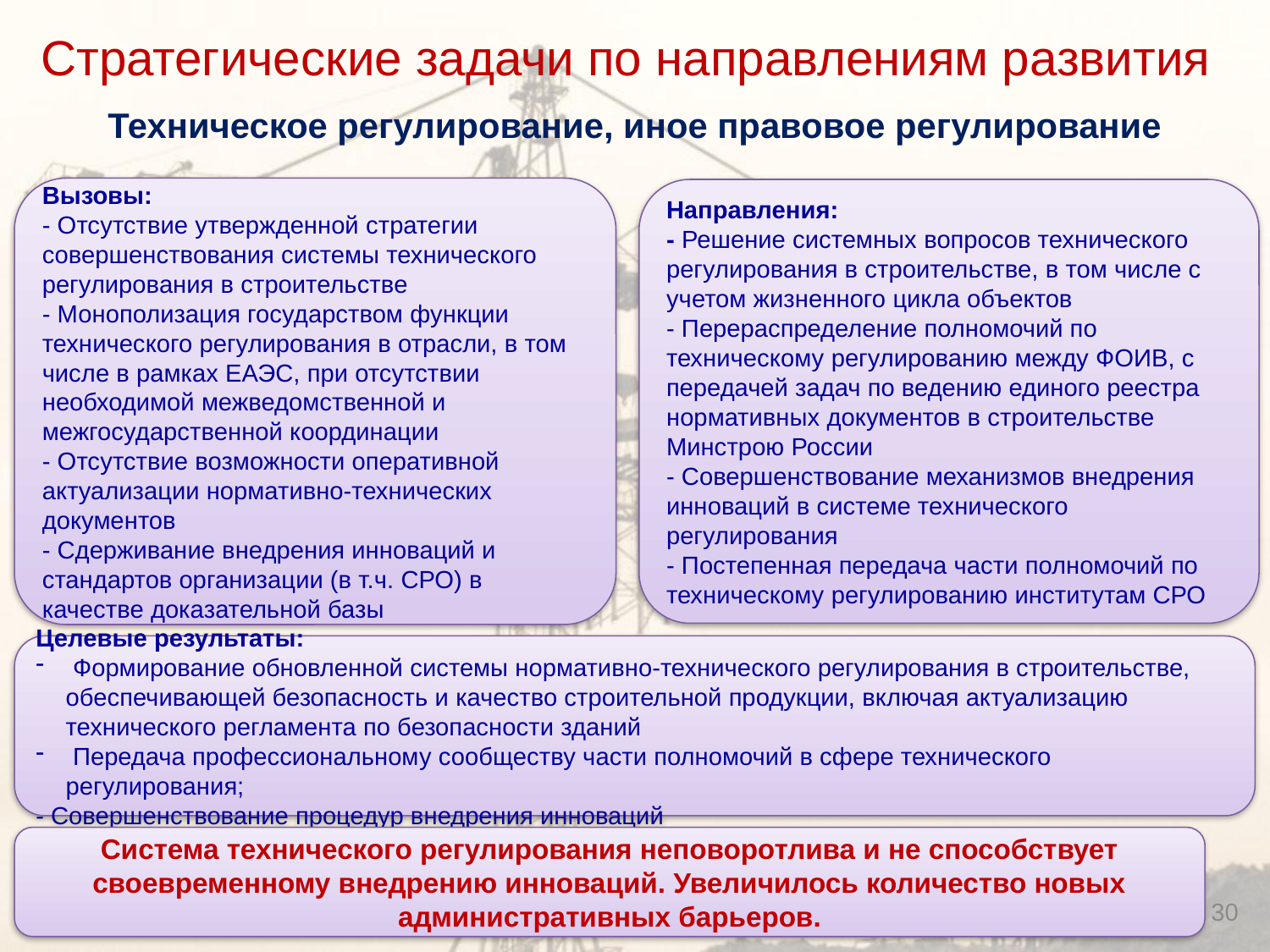

Стратегические задачи по направлениям развития
# Техническое регулирование, иное правовое регулирование
Вызовы:
- Отсутствие утвержденной стратегии совершенствования системы технического регулирования в строительстве
- Монополизация государством функции технического регулирования в отрасли, в том числе в рамках ЕАЭС, при отсутствии необходимой межведомственной и межгосударственной координации
- Отсутствие возможности оперативной актуализации нормативно-технических документов
- Сдерживание внедрения инноваций и  стандартов организации (в т.ч. СРО) в качестве доказательной базы
Направления:
- Решение системных вопросов технического регулирования в строительстве, в том числе с учетом жизненного цикла объектов
- Перераспределение полномочий по техническому регулированию между ФОИВ, с передачей задач по ведению единого реестра нормативных документов в строительстве Минстрою России
- Совершенствование механизмов внедрения  инноваций в системе технического регулирования
- Постепенная передача части полномочий по техническому регулированию институтам СРО
Целевые результаты:
 Формирование обновленной системы нормативно-технического регулирования в строительстве, обеспечивающей безопасность и качество строительной продукции, включая актуализацию технического регламента по безопасности зданий
 Передача профессиональному сообществу части полномочий в сфере технического регулирования;
- Совершенствование процедур внедрения инноваций
Система технического регулирования неповоротлива и не способствует своевременному внедрению инноваций. Увеличилось количество новых административных барьеров.
30